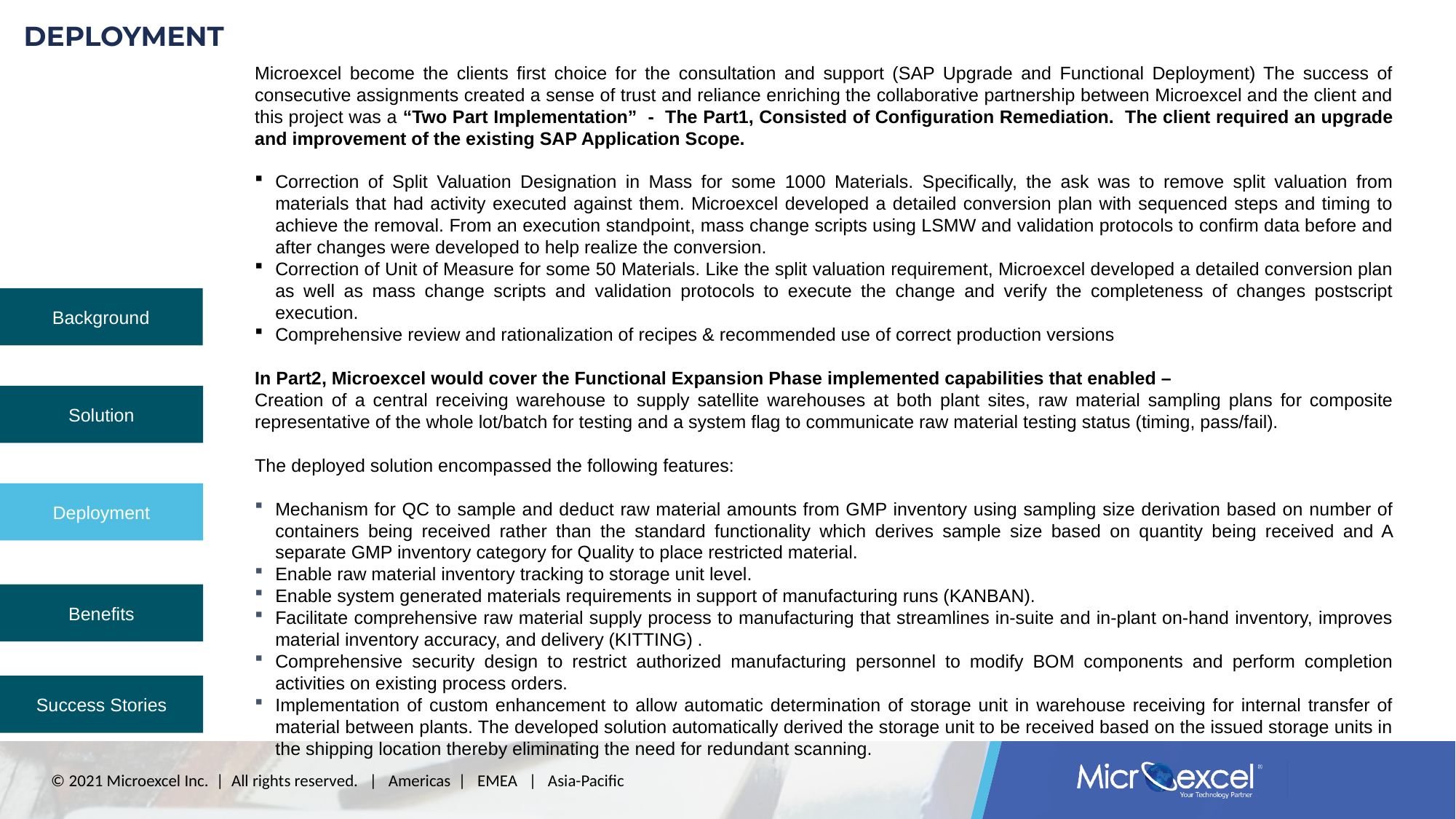

dEPLOYMENT
Microexcel become the clients first choice for the consultation and support (SAP Upgrade and Functional Deployment) The success of consecutive assignments created a sense of trust and reliance enriching the collaborative partnership between Microexcel and the client and this project was a “Two Part Implementation”  -  The Part1, Consisted of Configuration Remediation.  The client required an upgrade and improvement of the existing SAP Application Scope.

Correction of Split Valuation Designation in Mass for some 1000 Materials. Specifically, the ask was to remove split valuation from materials that had activity executed against them. Microexcel developed a detailed conversion plan with sequenced steps and timing to achieve the removal. From an execution standpoint, mass change scripts using LSMW and validation protocols to confirm data before and after changes were developed to help realize the conversion.
Correction of Unit of Measure for some 50 Materials. Like the split valuation requirement, Microexcel developed a detailed conversion plan as well as mass change scripts and validation protocols to execute the change and verify the completeness of changes postscript execution.
Comprehensive review and rationalization of recipes & recommended use of correct production versions

In Part2, Microexcel would cover the Functional Expansion Phase implemented capabilities that enabled –
Creation of a central receiving warehouse to supply satellite warehouses at both plant sites, raw material sampling plans for composite representative of the whole lot/batch for testing and a system flag to communicate raw material testing status (timing, pass/fail).

The deployed solution encompassed the following features:

Mechanism for QC to sample and deduct raw material amounts from GMP inventory using sampling size derivation based on number of containers being received rather than the standard functionality which derives sample size based on quantity being received and A separate GMP inventory category for Quality to place restricted material.
Enable raw material inventory tracking to storage unit level.
Enable system generated materials requirements in support of manufacturing runs (KANBAN).
Facilitate comprehensive raw material supply process to manufacturing that streamlines in-suite and in-plant on-hand inventory, improves material inventory accuracy, and delivery (KITTING) .
Comprehensive security design to restrict authorized manufacturing personnel to modify BOM components and perform completion activities on existing process orders.
Implementation of custom enhancement to allow automatic determination of storage unit in warehouse receiving for internal transfer of material between plants. The developed solution automatically derived the storage unit to be received based on the issued storage units in the shipping location thereby eliminating the need for redundant scanning.

Background
Solution
Deployment
Benefits
Success Stories